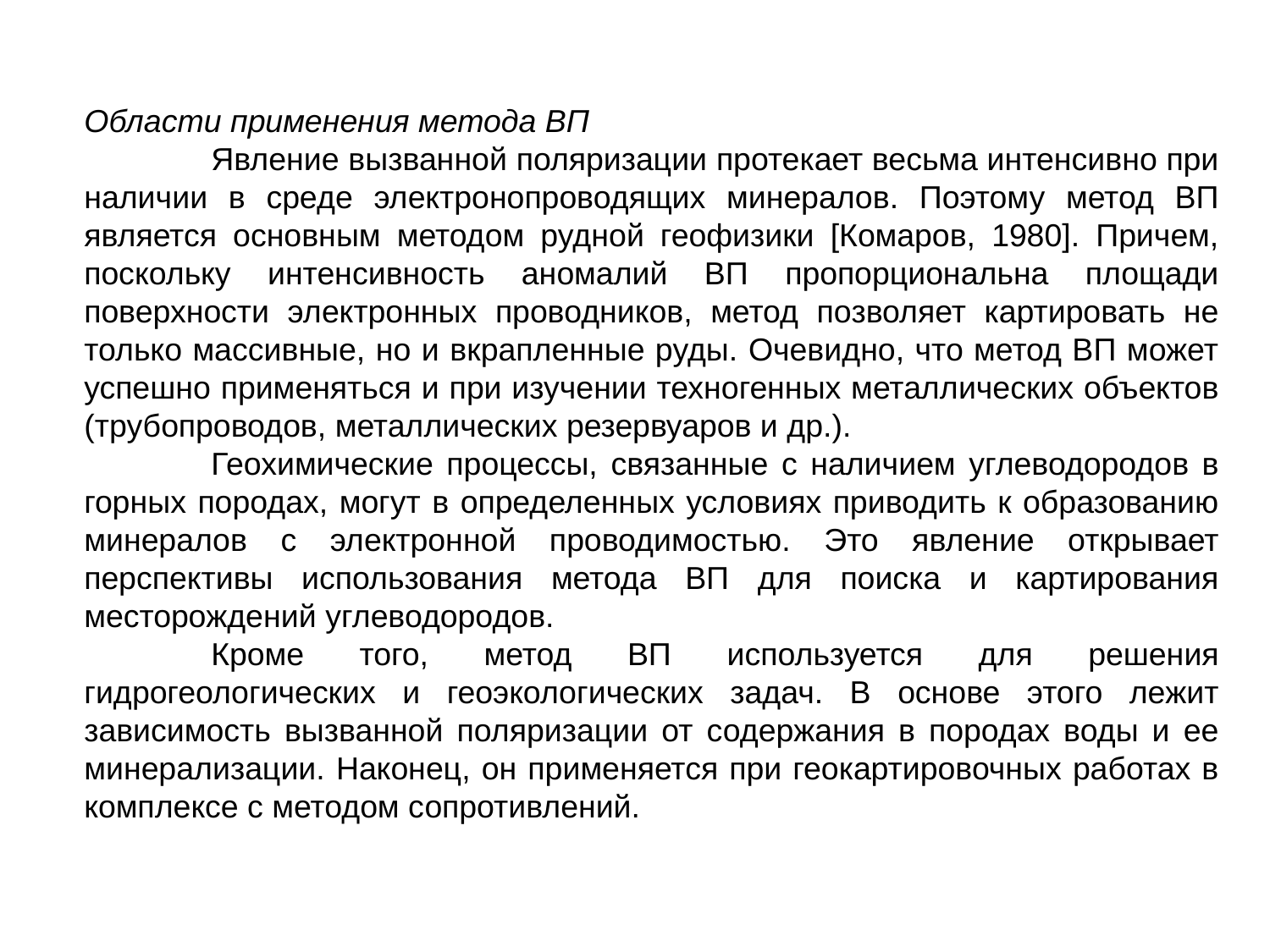

Области применения метода ВП
	Явление вызванной поляризации протекает весьма интенсивно при наличии в среде электронопроводящих минералов. Поэтому метод ВП является основным методом рудной геофизики [Комаров, 1980]. Причем, поскольку интенсивность аномалий ВП пропорциональна площади поверхности электронных проводников, метод позволяет картировать не только массивные, но и вкрапленные руды. Очевидно, что метод ВП может успешно применяться и при изучении техногенных металлических объектов (трубопроводов, металлических резервуаров и др.).
	Геохимические процессы, связанные с наличием углеводородов в горных породах, могут в определенных условиях приводить к образованию минералов с электронной проводимостью. Это явление открывает перспективы использования метода ВП для поиска и картирования месторождений углеводородов.
	Кроме того, метод ВП используется для решения гидрогеологических и геоэкологических задач. В основе этого лежит зависимость вызванной поляризации от содержания в породах воды и ее минерализации. Наконец, он применяется при геокартировочных работах в комплексе с методом сопротивлений.